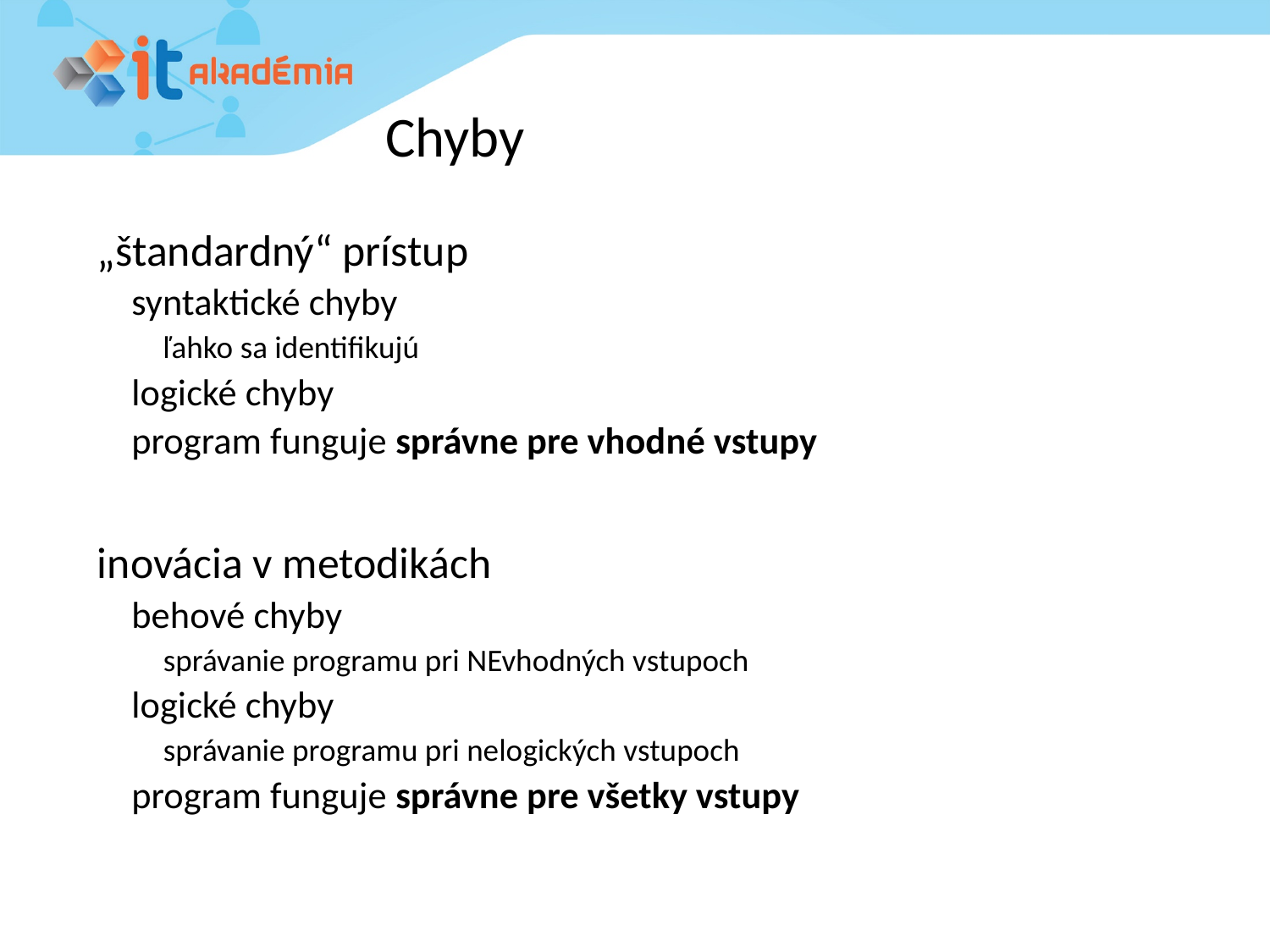

# Chyby
„štandardný“ prístup
syntaktické chyby
ľahko sa identifikujú
logické chyby
program funguje správne pre vhodné vstupy

inovácia v metodikách
behové chyby
správanie programu pri NEvhodných vstupoch
logické chyby
správanie programu pri nelogických vstupoch
program funguje správne pre všetky vstupy